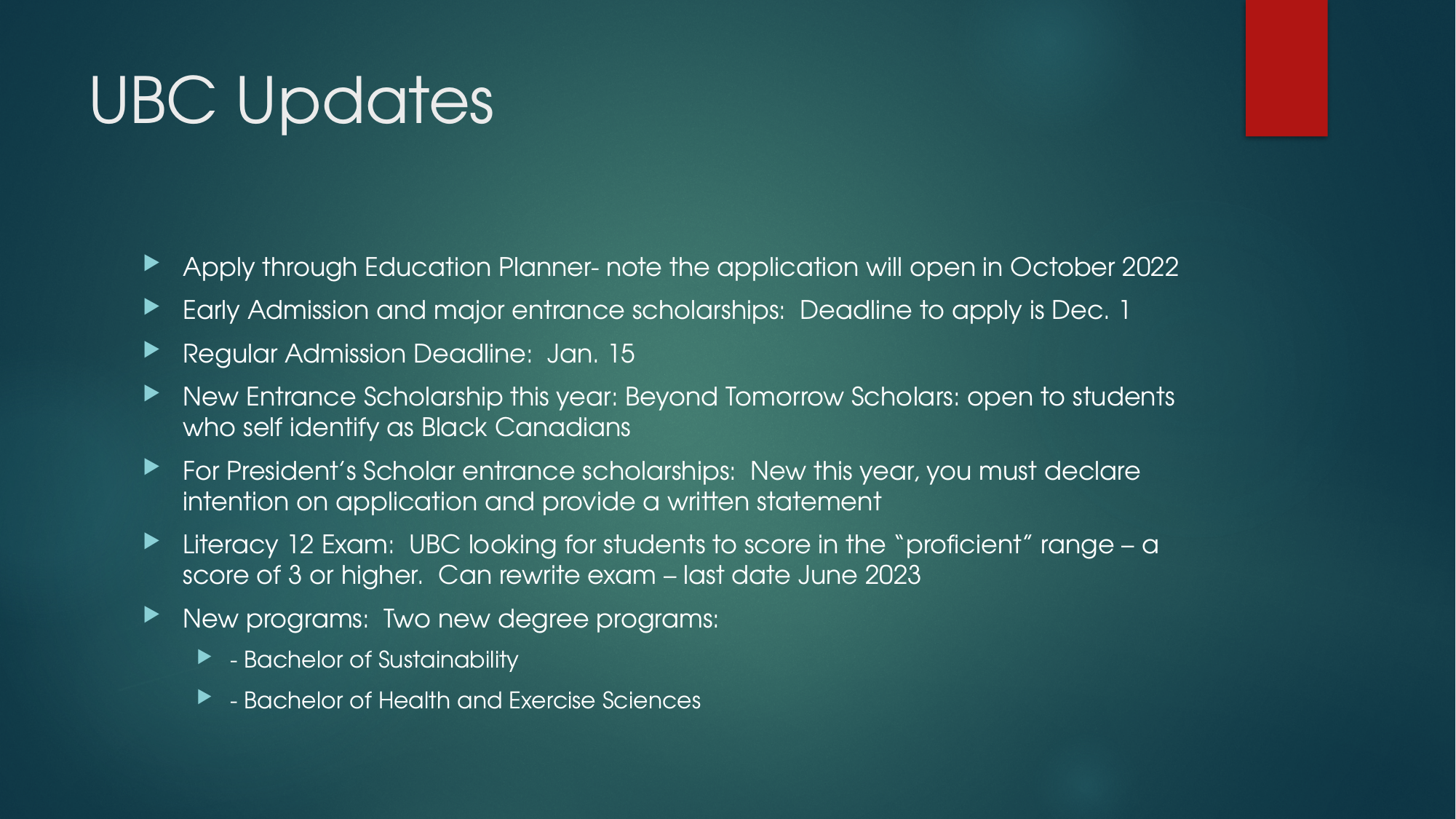

# UBC Updates
Apply through Education Planner- note the application will open in October 2022
Early Admission and major entrance scholarships:  Deadline to apply is Dec. 1
Regular Admission Deadline:  Jan. 15
New Entrance Scholarship this year: Beyond Tomorrow Scholars: open to students who self identify as Black Canadians
For President’s Scholar entrance scholarships:  New this year, you must declare intention on application and provide a written statement
Literacy 12 Exam:  UBC looking for students to score in the “proficient” range – a score of 3 or higher.  Can rewrite exam – last date June 2023
New programs:  Two new degree programs:
- Bachelor of Sustainability
- Bachelor of Health and Exercise Sciences